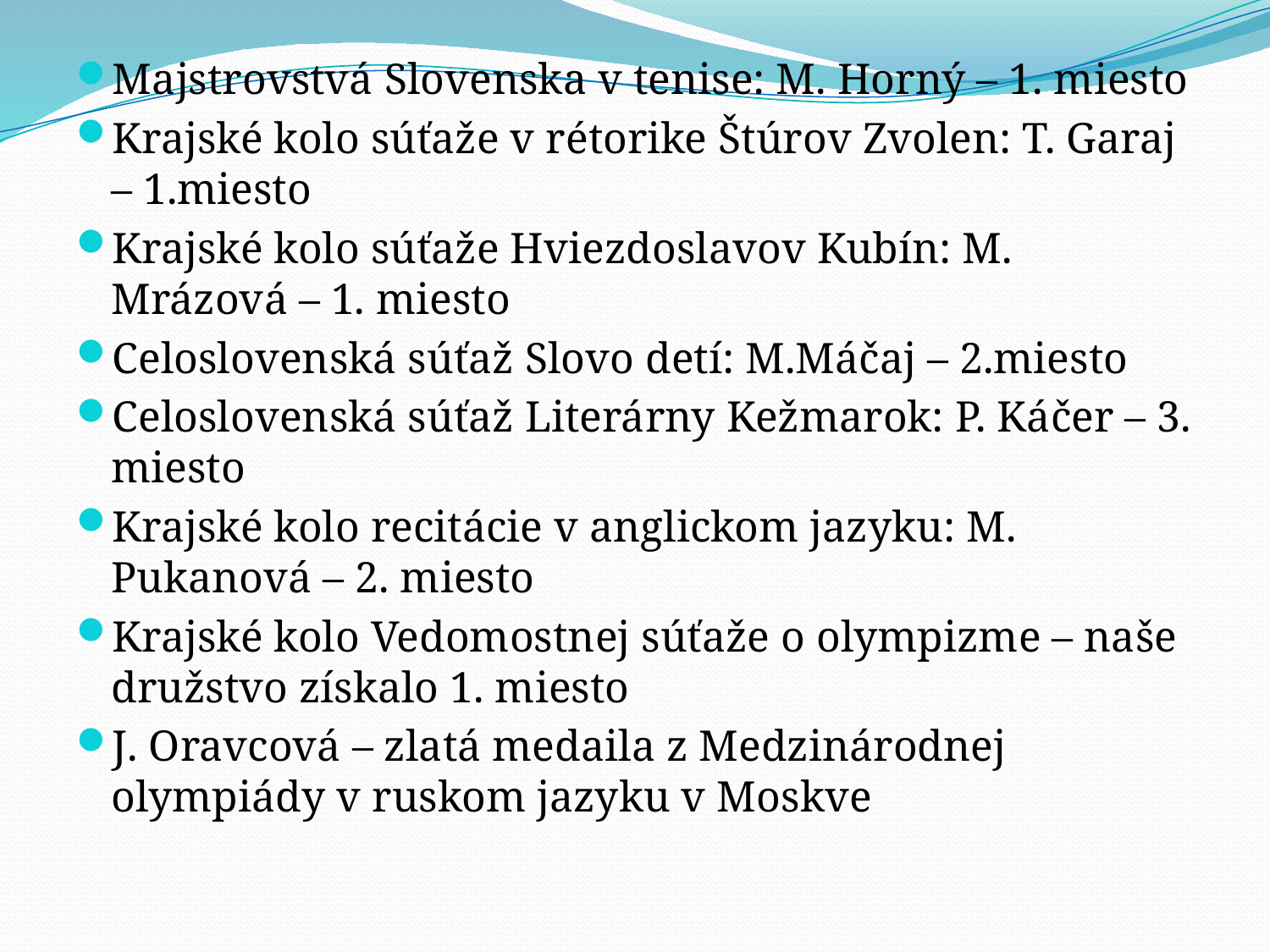

Majstrovstvá Slovenska v tenise: M. Horný – 1. miesto
Krajské kolo súťaže v rétorike Štúrov Zvolen: T. Garaj – 1.miesto
Krajské kolo súťaže Hviezdoslavov Kubín: M. Mrázová – 1. miesto
Celoslovenská súťaž Slovo detí: M.Máčaj – 2.miesto
Celoslovenská súťaž Literárny Kežmarok: P. Káčer – 3. miesto
Krajské kolo recitácie v anglickom jazyku: M. Pukanová – 2. miesto
Krajské kolo Vedomostnej súťaže o olympizme – naše družstvo získalo 1. miesto
J. Oravcová – zlatá medaila z Medzinárodnej olympiády v ruskom jazyku v Moskve